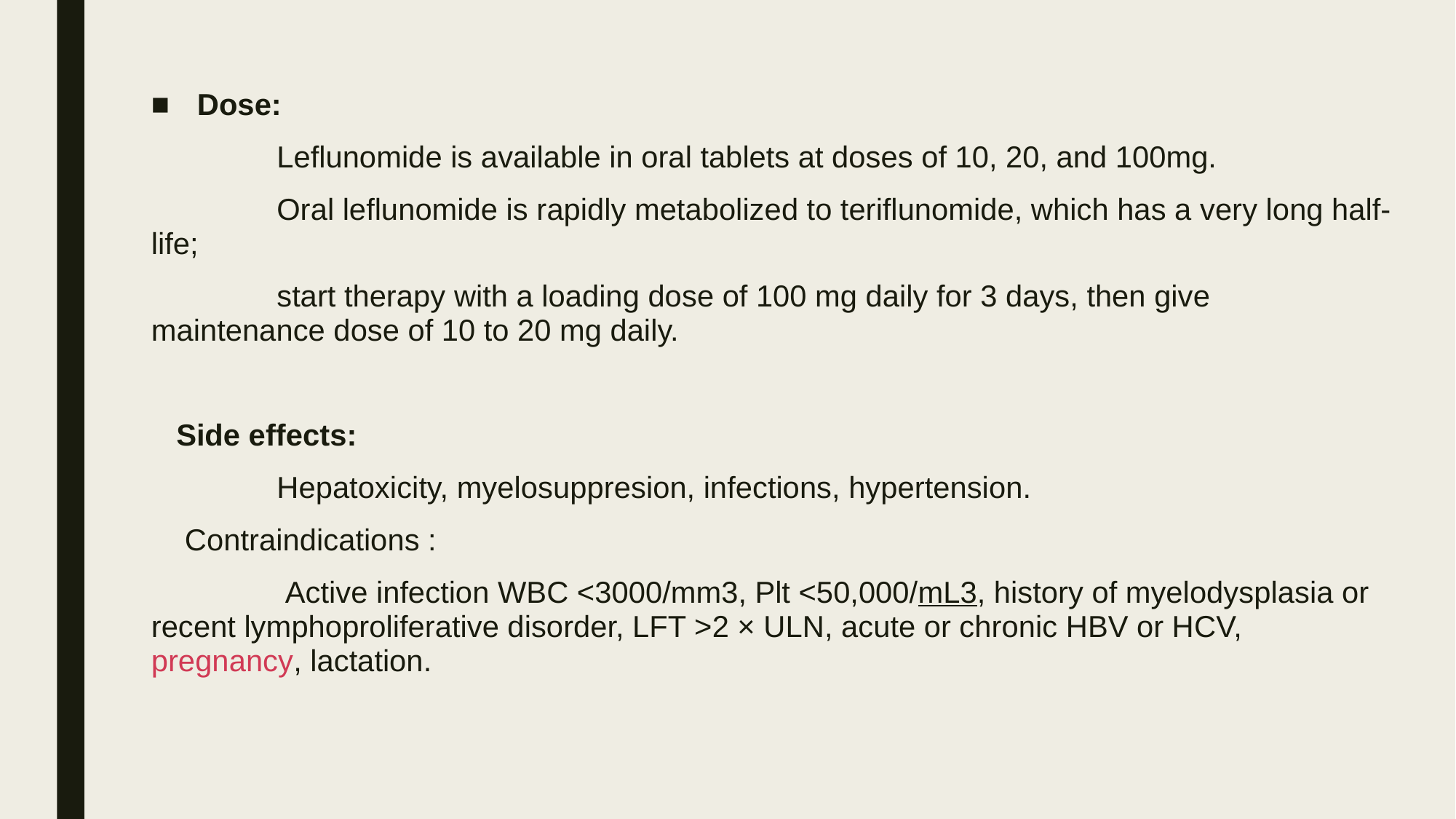

Dose:
               Leflunomide is available in oral tablets at doses of 10, 20, and 100mg.
               Oral leflunomide is rapidly metabolized to teriflunomide, which has a very long half-life;
               start therapy with a loading dose of 100 mg daily for 3 days, then give  maintenance dose of 10 to 20 mg daily.

   Side effects:
               Hepatoxicity, myelosuppresion, infections, hypertension.
    Contraindications :
                Active infection WBC <3000/mm3, Plt <50,000/mL3, history of myelodysplasia or recent lymphoproliferative disorder, LFT >2 × ULN, acute or chronic HBV or HCV, pregnancy, lactation.